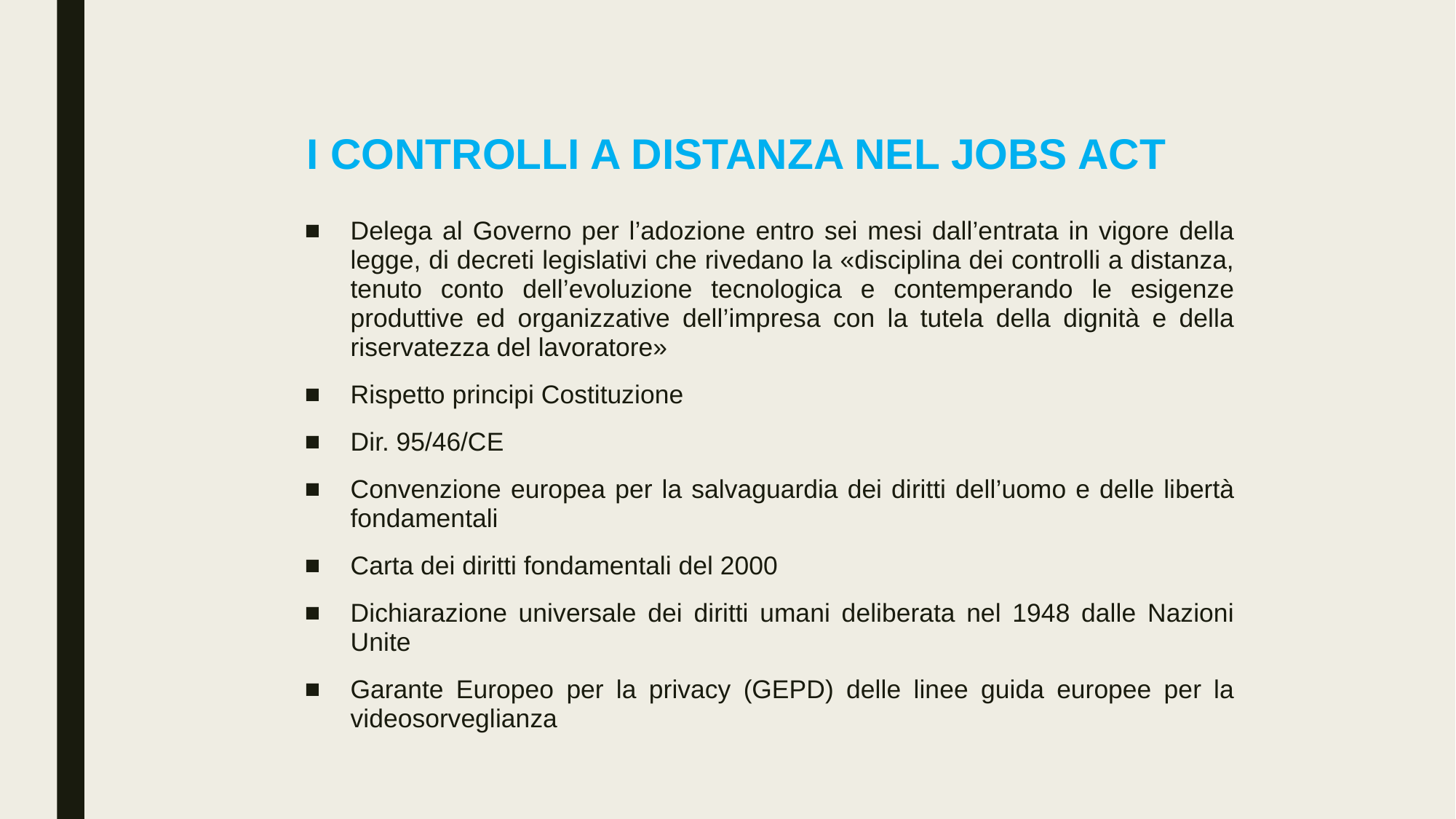

# I controlli a distanza nel Jobs Act
Delega al Governo per l’adozione entro sei mesi dall’entrata in vigore della legge, di decreti legislativi che rivedano la «disciplina dei controlli a distanza, tenuto conto dell’evoluzione tecnologica e contemperando le esigenze produttive ed organizzative dell’impresa con la tutela della dignità e della riservatezza del lavoratore»
Rispetto principi Costituzione
Dir. 95/46/CE
Convenzione europea per la salvaguardia dei diritti dell’uomo e delle libertà fondamentali
Carta dei diritti fondamentali del 2000
Dichiarazione universale dei diritti umani deliberata nel 1948 dalle Nazioni Unite
Garante Europeo per la privacy (GEPD) delle linee guida europee per la videosorveglianza